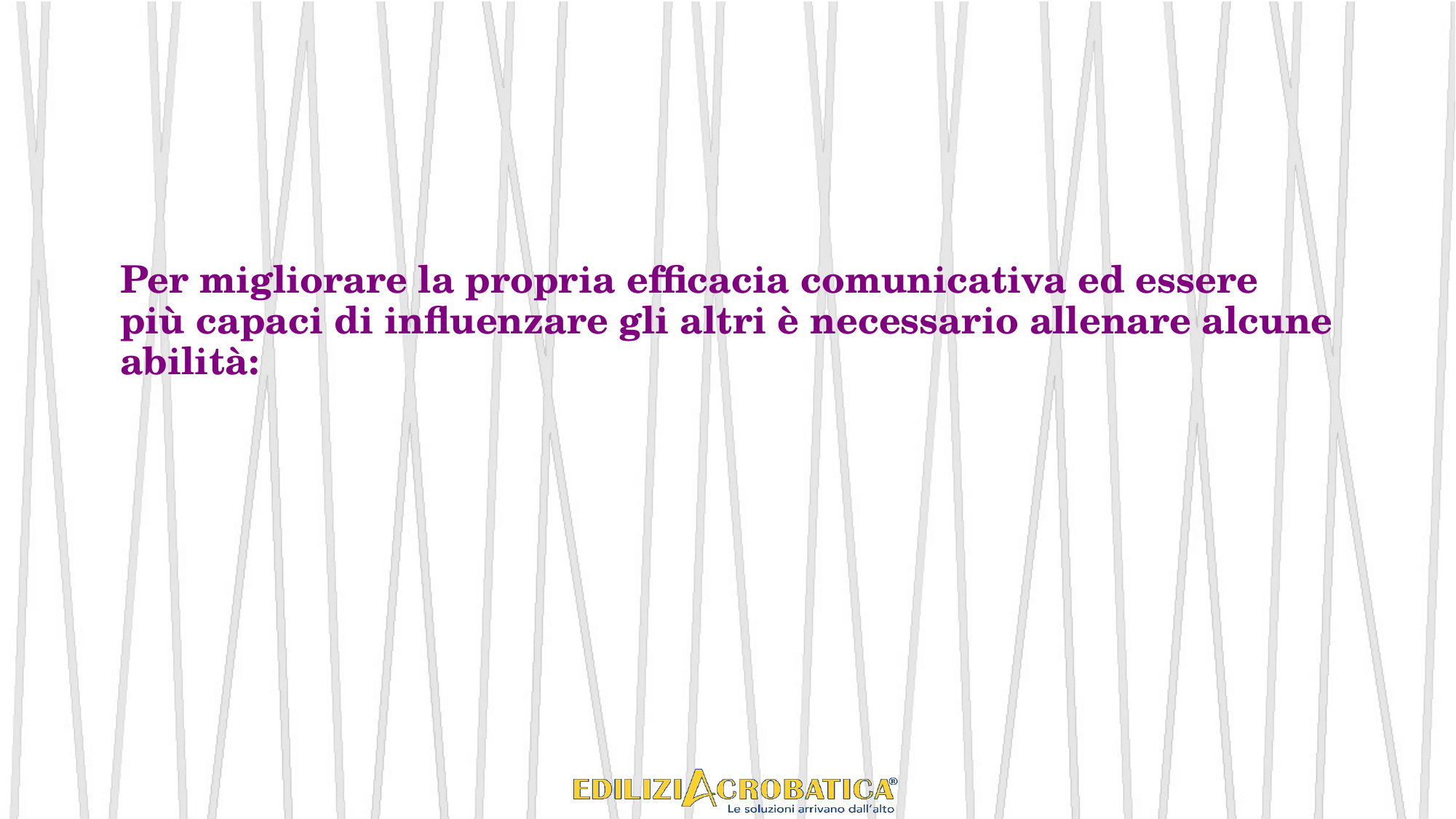

# Per migliorare la propria efficacia comunicativa ed essere più capaci di influenzare gli altri è necessario allenare alcune abilità: